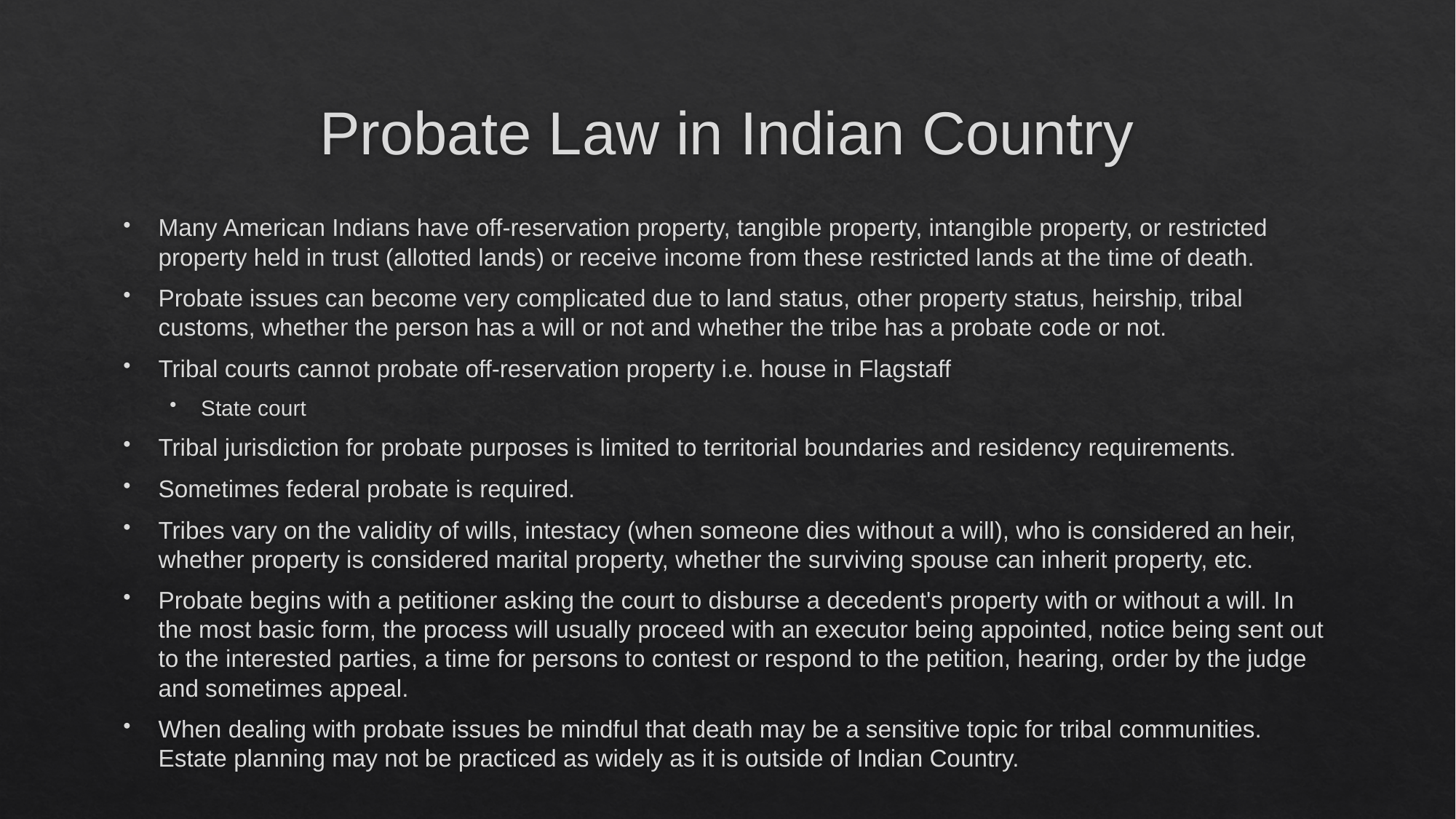

# Probate Law in Indian Country
Many American Indians have off-reservation property, tangible property, intangible property, or restricted property held in trust (allotted lands) or receive income from these restricted lands at the time of death.
Probate issues can become very complicated due to land status, other property status, heirship, tribal customs, whether the person has a will or not and whether the tribe has a probate code or not.
Tribal courts cannot probate off-reservation property i.e. house in Flagstaff
State court
Tribal jurisdiction for probate purposes is limited to territorial boundaries and residency requirements.
Sometimes federal probate is required.
Tribes vary on the validity of wills, intestacy (when someone dies without a will), who is considered an heir, whether property is considered marital property, whether the surviving spouse can inherit property, etc.
Probate begins with a petitioner asking the court to disburse a decedent's property with or without a will. In the most basic form, the process will usually proceed with an executor being appointed, notice being sent out to the interested parties, a time for persons to contest or respond to the petition, hearing, order by the judge and sometimes appeal.
When dealing with probate issues be mindful that death may be a sensitive topic for tribal communities. Estate planning may not be practiced as widely as it is outside of Indian Country.